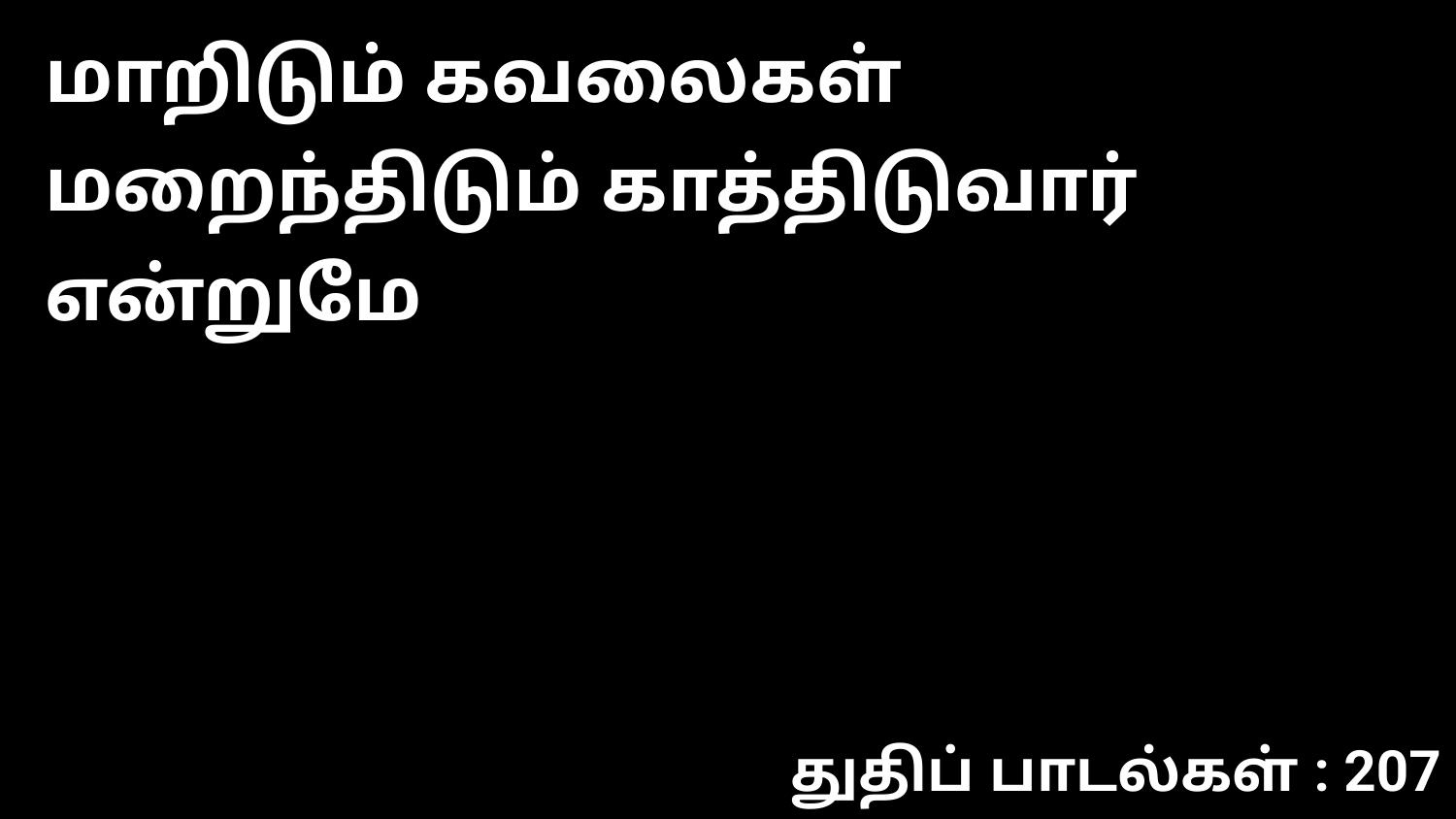

மாறிடும் கவலைகள் மறைந்திடும் காத்திடுவார் என்றுமே
துதிப் பாடல்கள் : 207